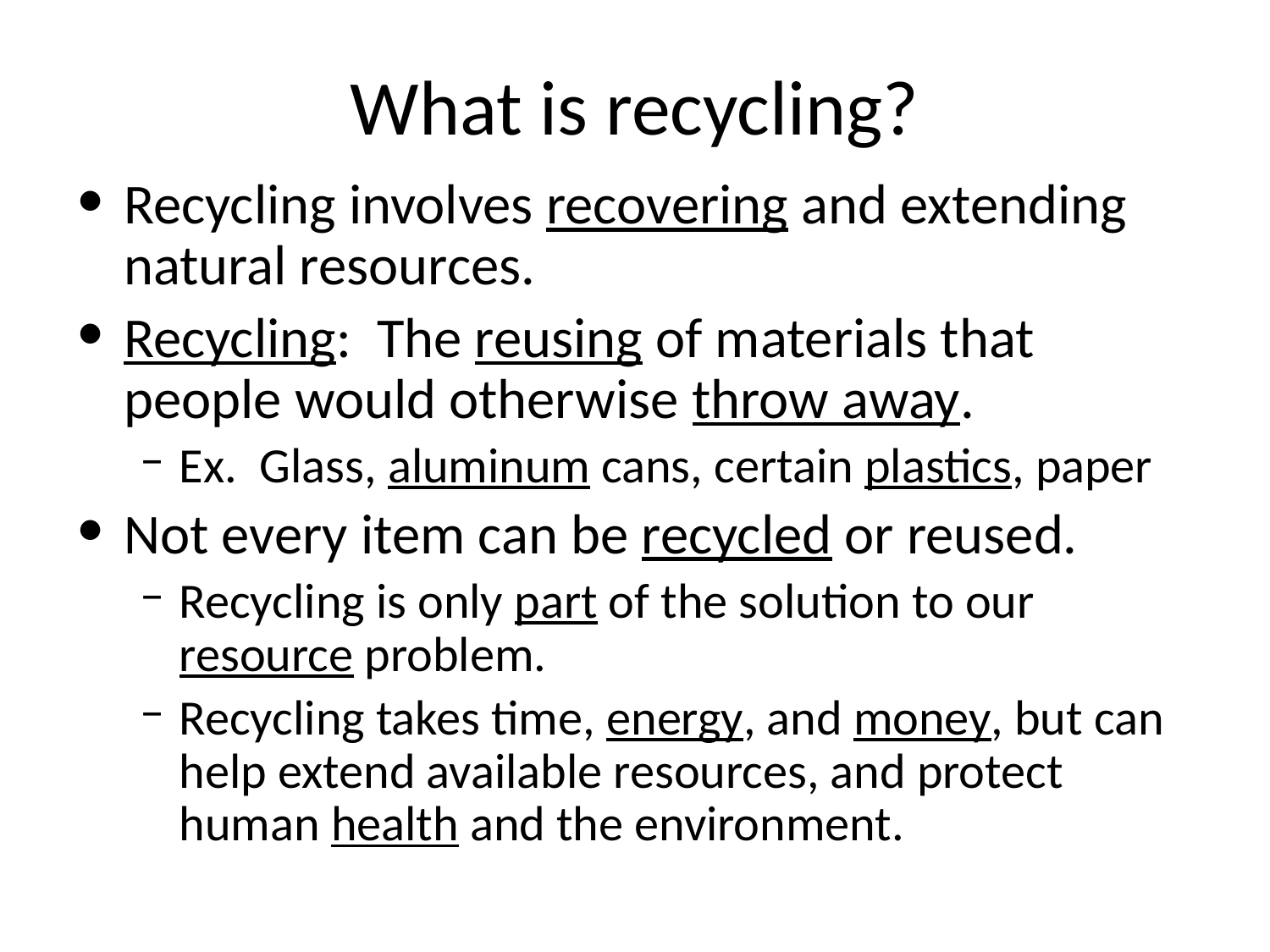

# What is recycling?
Recycling involves recovering and extending natural resources.
Recycling:  The reusing of materials that people would otherwise throw away.
Ex.  Glass, aluminum cans, certain plastics, paper
Not every item can be recycled or reused.
Recycling is only part of the solution to our resource problem.
Recycling takes time, energy, and money, but can help extend available resources, and protect human health and the environment.